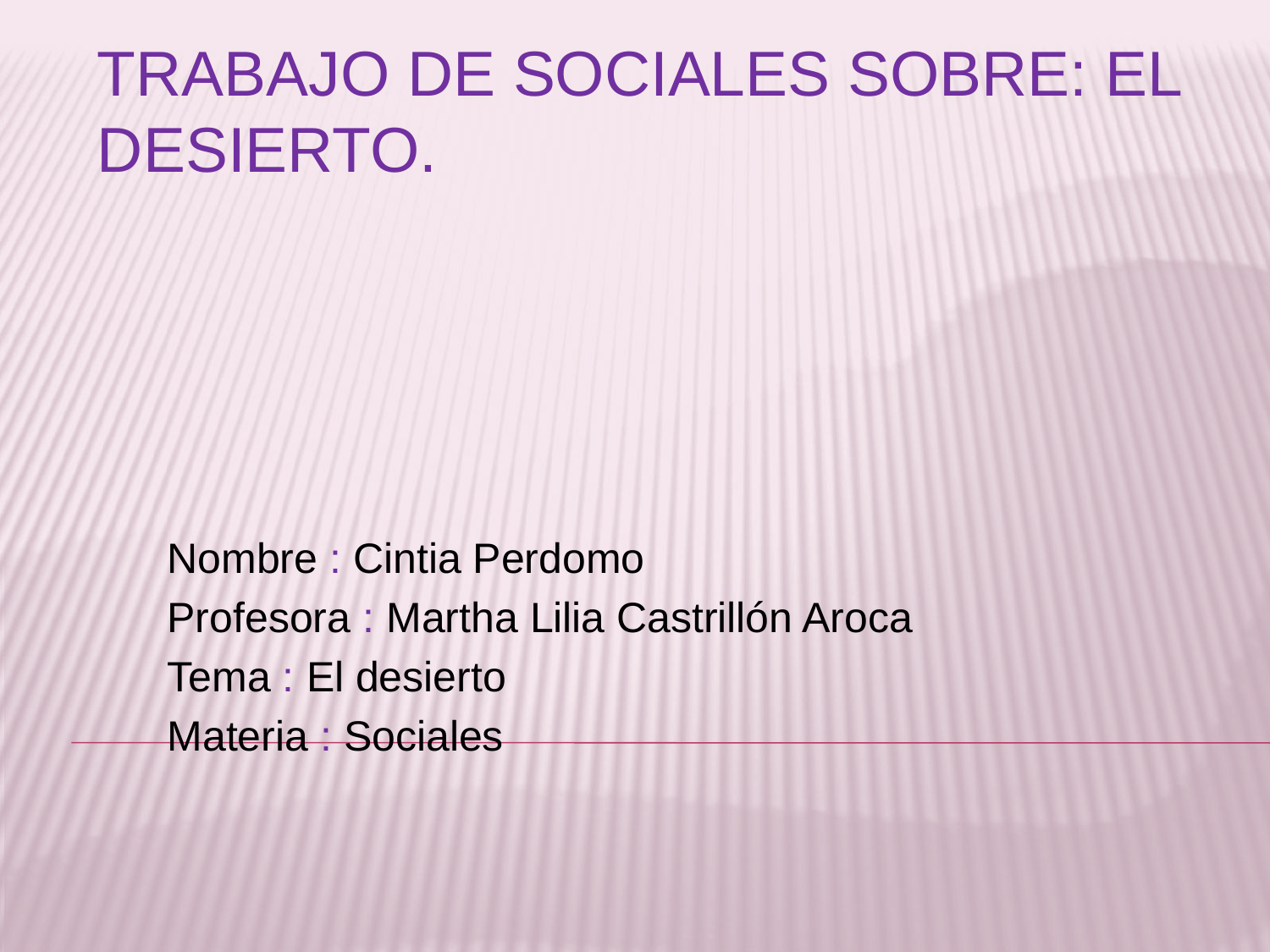

# Trabajo de sociales sobre: El desierto.
Nombre : Cintia Perdomo
Profesora : Martha Lilia Castrillón Aroca
Tema : El desierto
Materia : Sociales